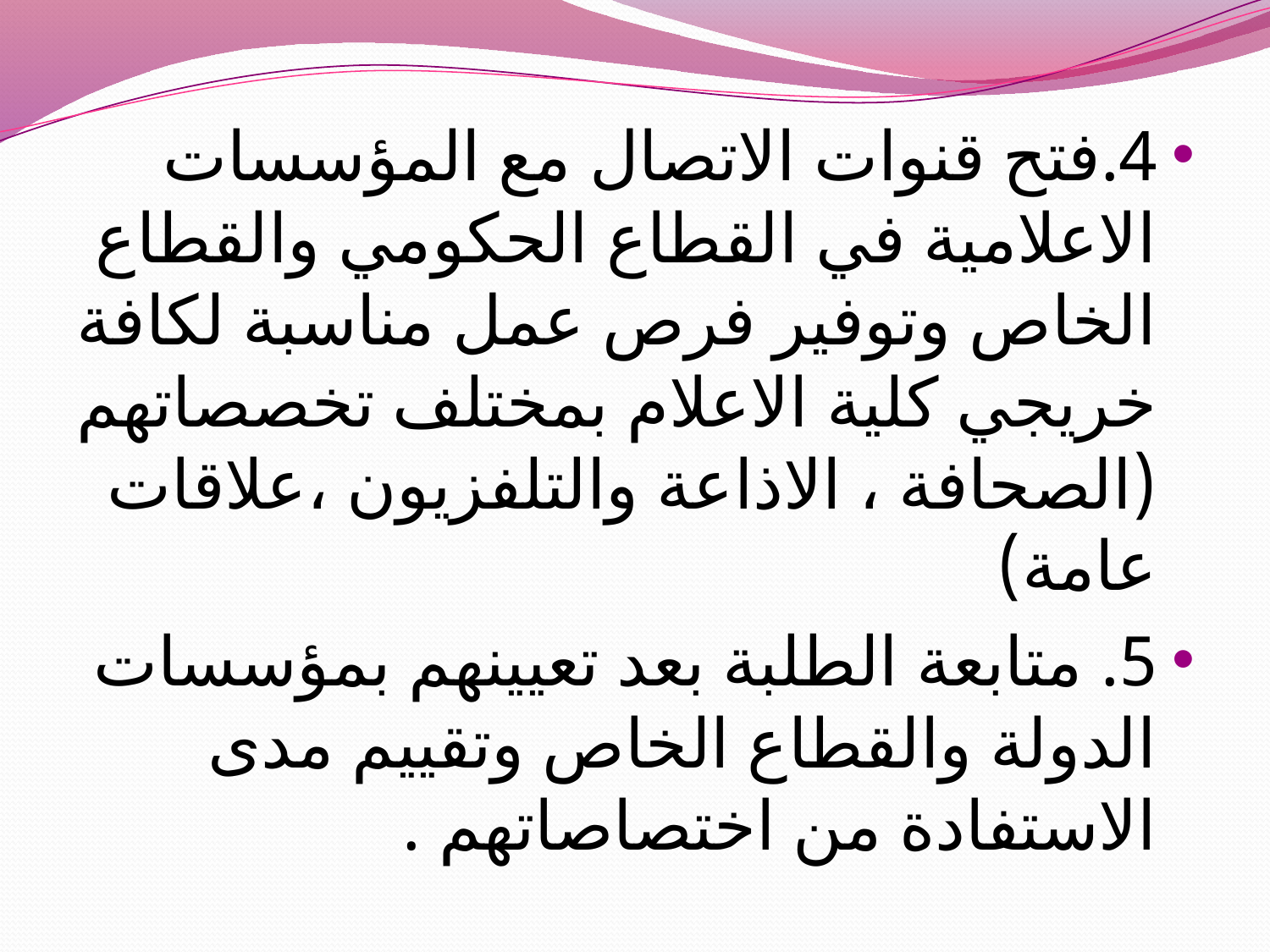

4.فتح قنوات الاتصال مع المؤسسات الاعلامية في القطاع الحكومي والقطاع الخاص وتوفير فرص عمل مناسبة لكافة خريجي كلية الاعلام بمختلف تخصصاتهم (الصحافة ، الاذاعة والتلفزيون ،علاقات عامة)
5. متابعة الطلبة بعد تعيينهم بمؤسسات الدولة والقطاع الخاص وتقييم مدى الاستفادة من اختصاصاتهم .